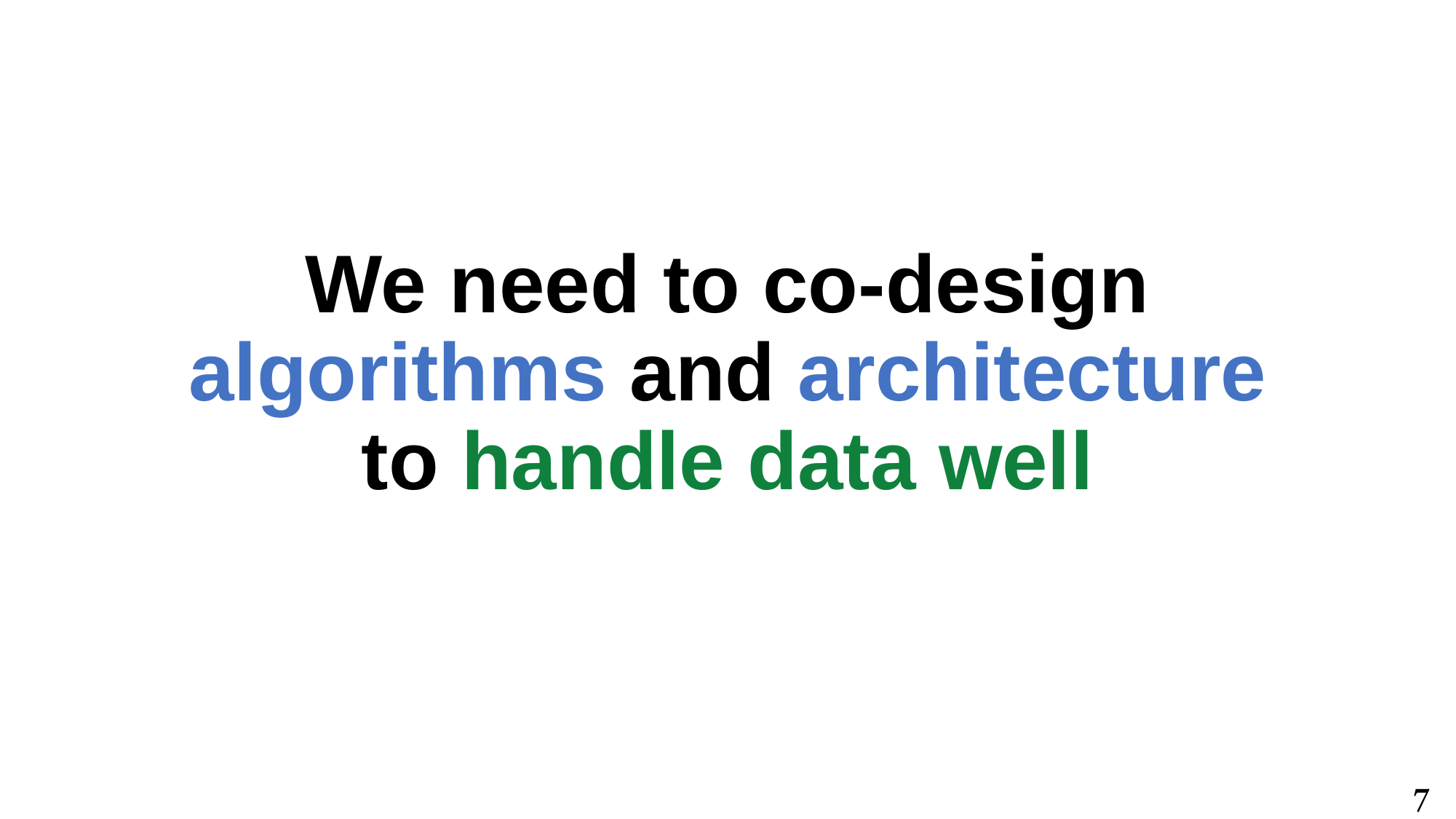

# We need to co-design algorithms and architecture to handle data well
7